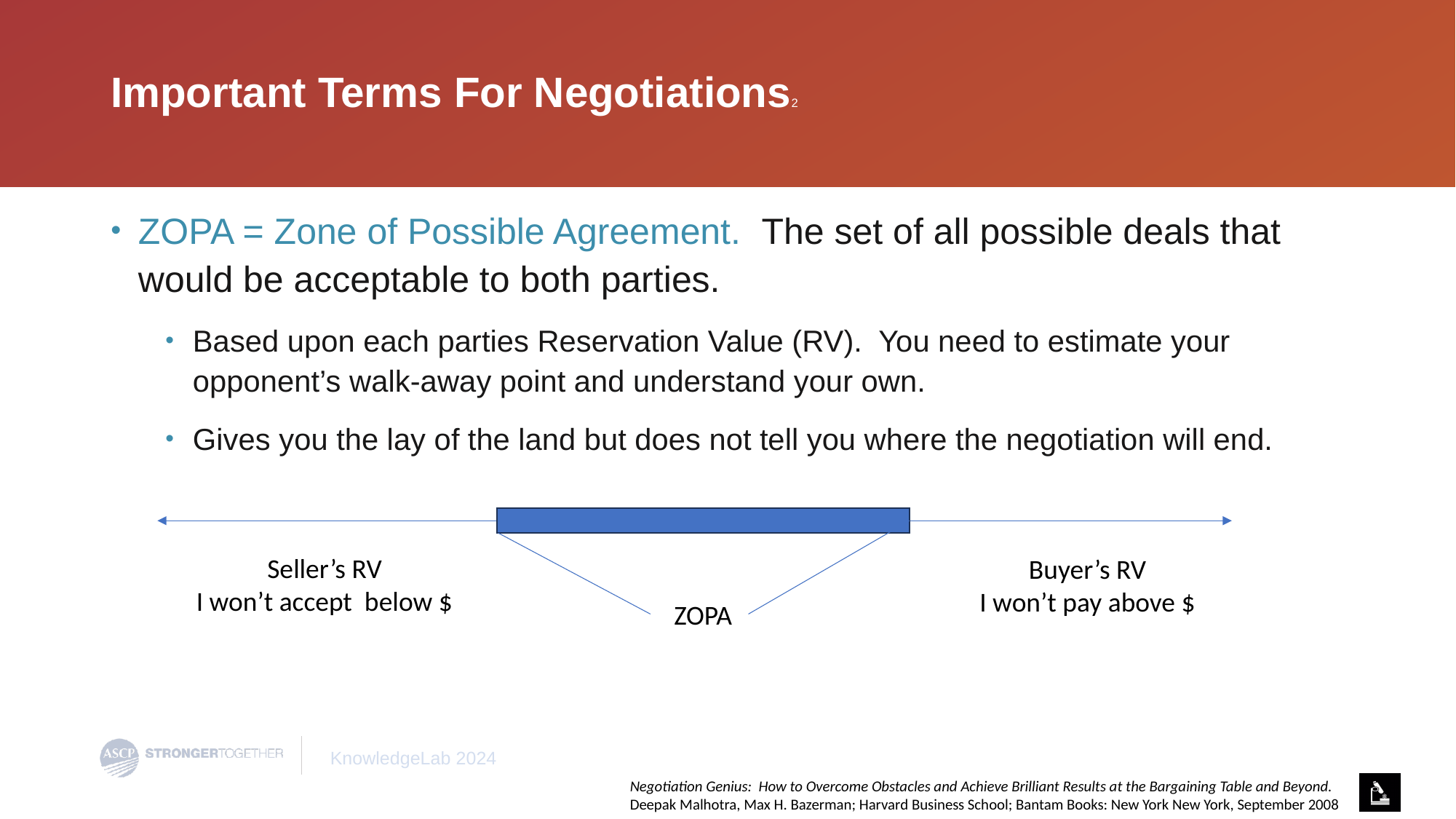

# Important Terms For Negotiations2
ZOPA = Zone of Possible Agreement.  The set of all possible deals that would be acceptable to both parties.
Based upon each parties Reservation Value (RV).  You need to estimate your opponent’s walk-away point and understand your own.
Gives you the lay of the land but does not tell you where the negotiation will end.

Seller’s RV
I won’t accept  below $
Buyer’s RV
I won’t pay above $
ZOPA
Negotiation Genius:  How to Overcome Obstacles and Achieve Brilliant Results at the Bargaining Table and Beyond.  Deepak Malhotra, Max H. Bazerman; Harvard Business School; Bantam Books: New York New York, September 2008